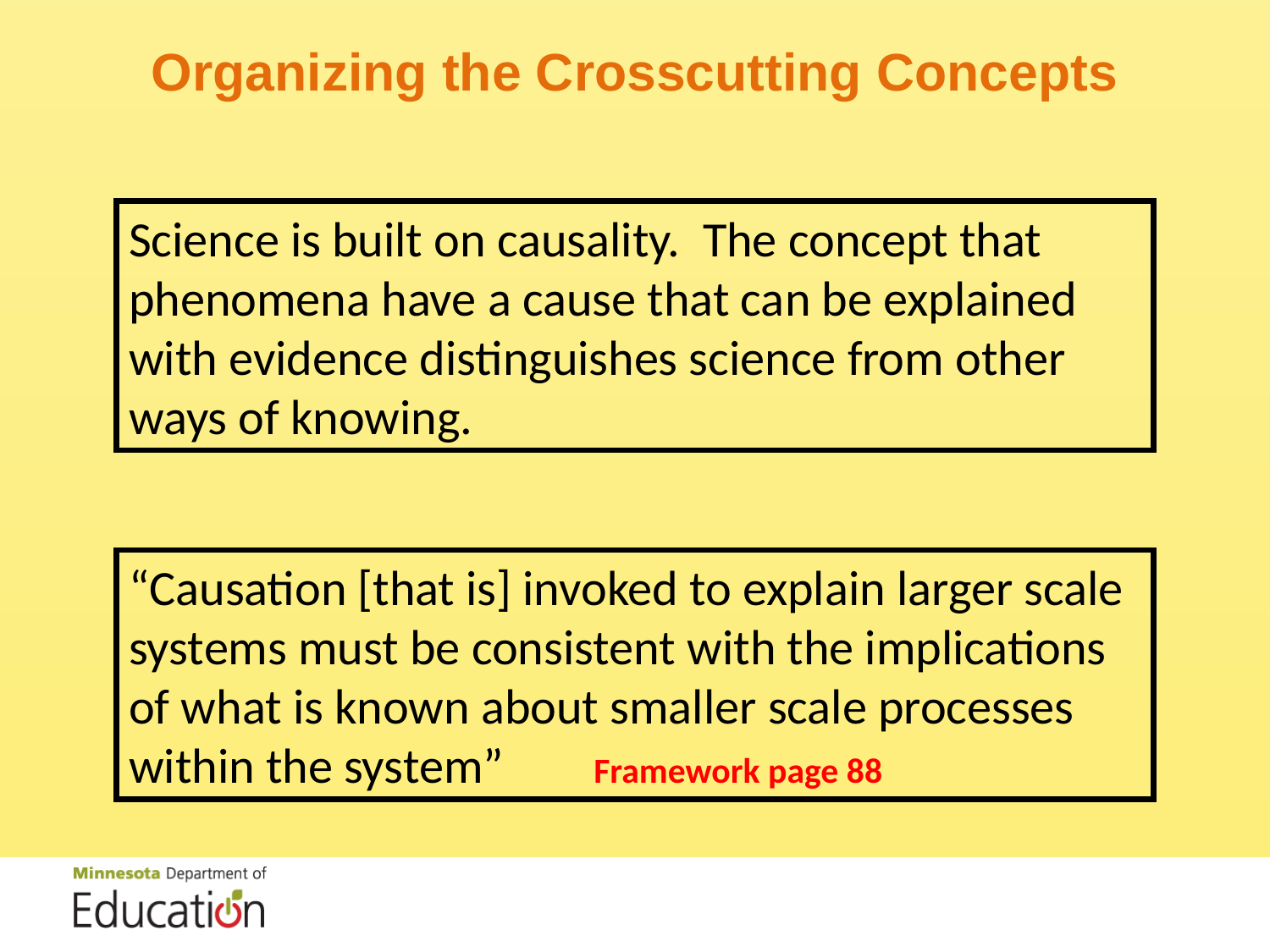

# Organizing the Crosscutting Concepts
Science is built on causality.  The concept that phenomena have a cause that can be explained with evidence distinguishes science from other ways of knowing.
“Causation [that is] invoked to explain larger scale systems must be consistent with the implications of what is known about smaller scale processes within the system”        Framework page 88